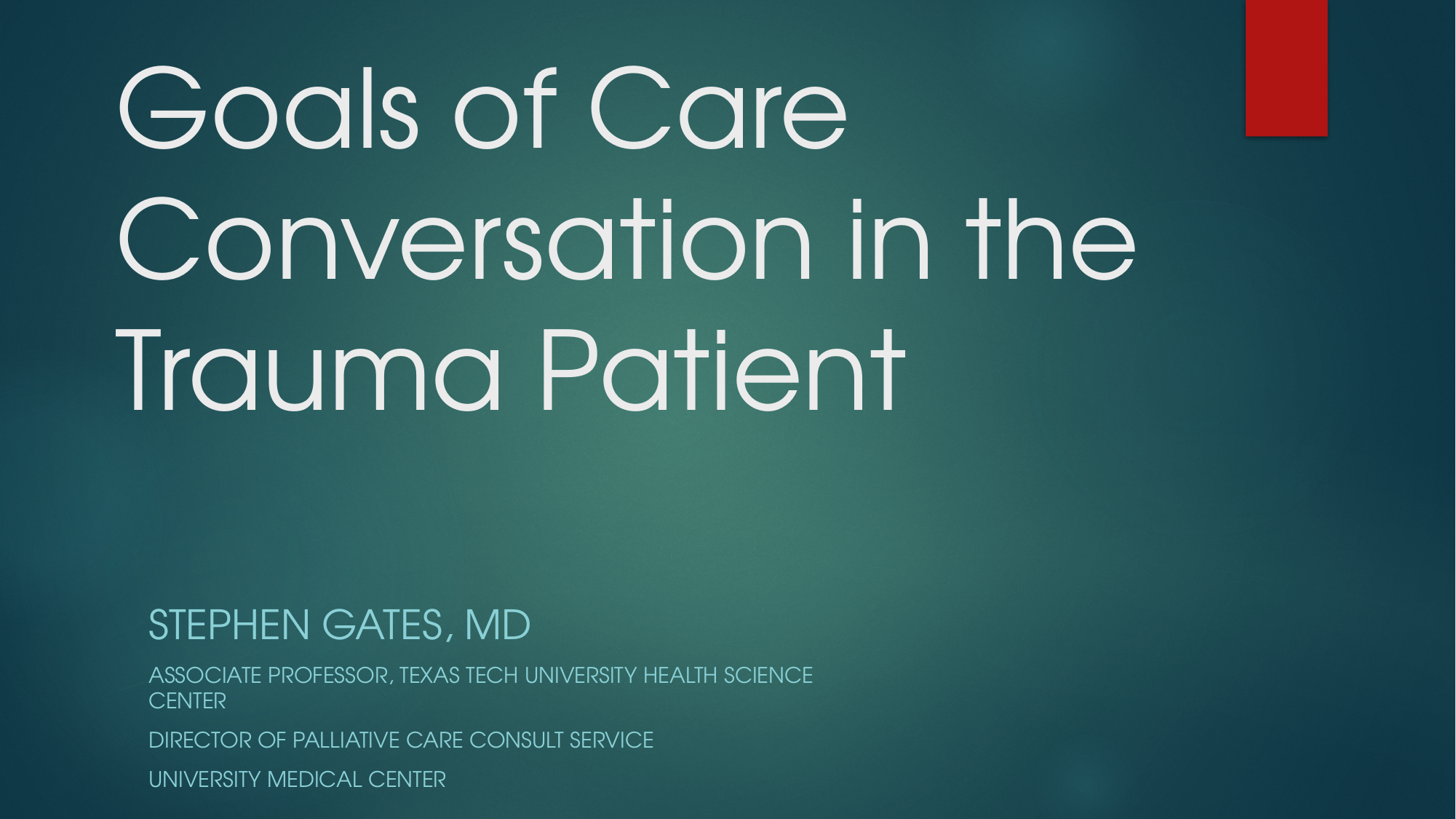

# Goals of Care Conversation in the Trauma Patient
Stephen Gates, MD
Associate Professor, Texas Tech University health science Center
Director of palliative care consult service
University Medical Center